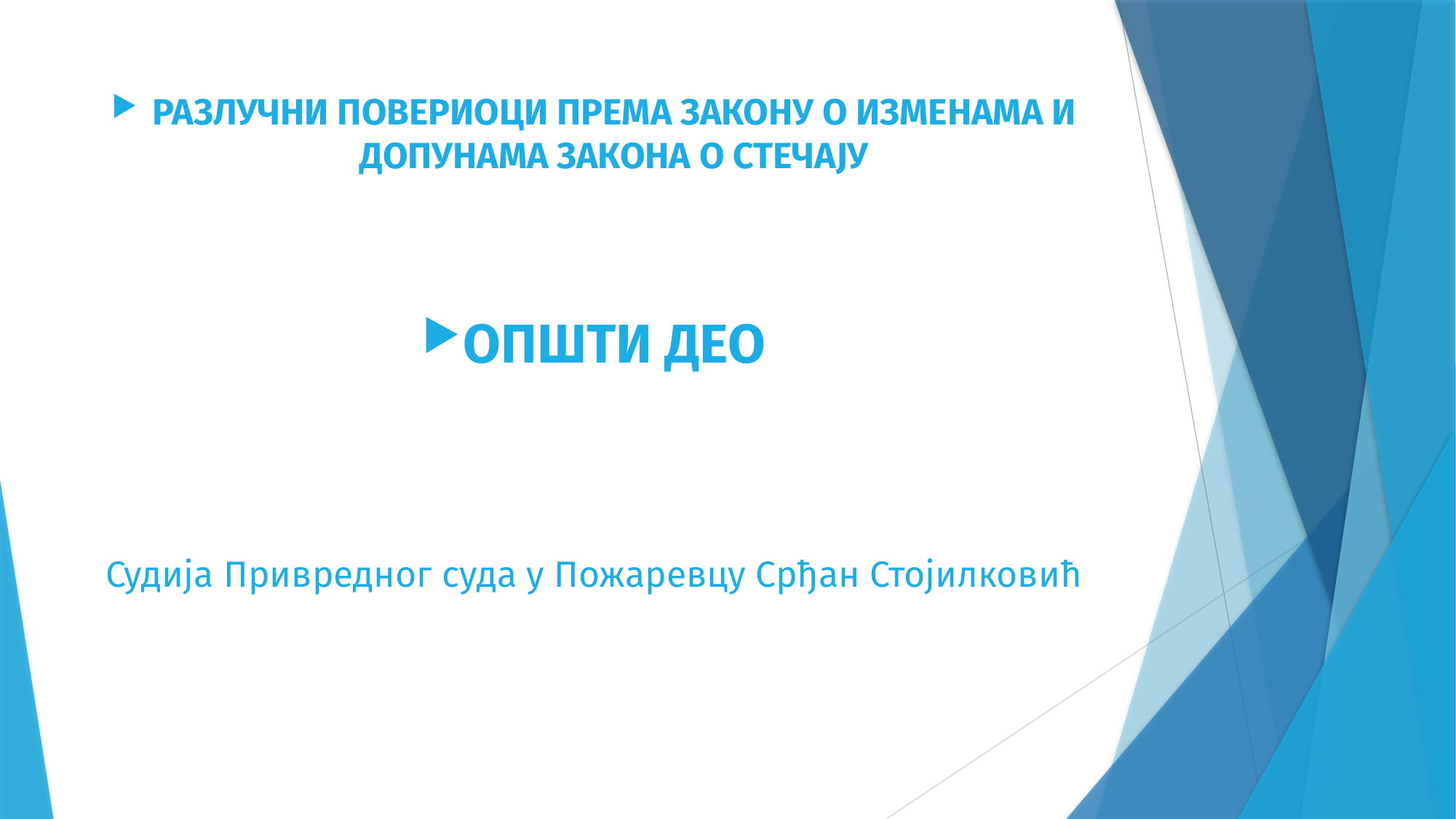

РАЗЛУЧНИ ПОВЕРИОЦИ ПРЕМА ЗАКОНУ О ИЗМЕНАМА И ДОПУНАМА ЗАКОНА О СТЕЧАЈУ

ОПШТИ ДЕО

Судија Привредног суда у Пожаревцу Срђан Стојилковић